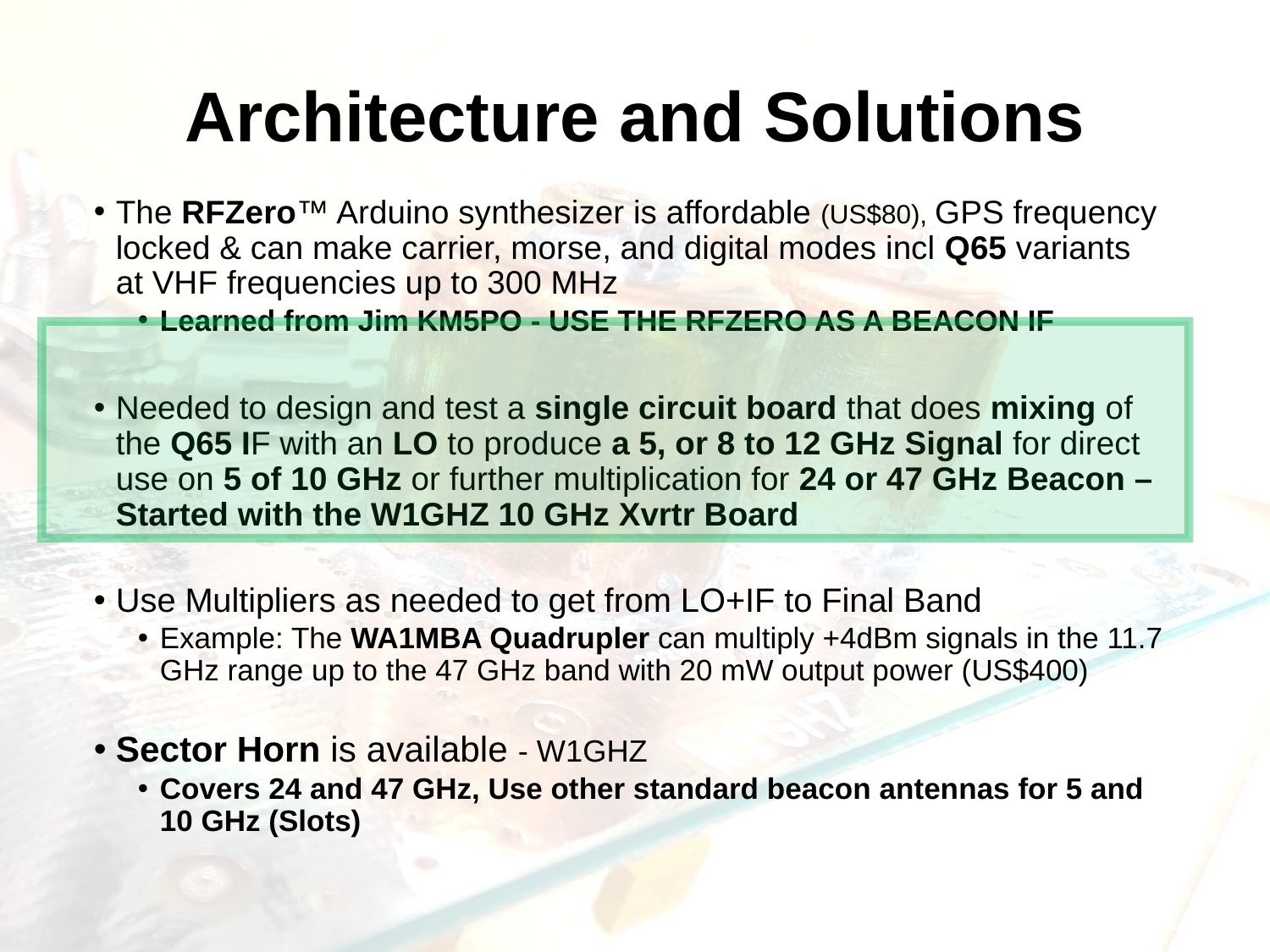

# Architecture and Solutions
The RFZero™ Arduino synthesizer is affordable (US$80), GPS frequency locked & can make carrier, morse, and digital modes incl Q65 variants at VHF frequencies up to 300 MHz
Learned from Jim KM5PO - USE THE RFZERO AS A BEACON IF

Needed to design and test a single circuit board that does mixing of the Q65 IF with an LO to produce a 5, or 8 to 12 GHz Signal for direct use on 5 of 10 GHz or further multiplication for 24 or 47 GHz Beacon – Started with the W1GHZ 10 GHz Xvrtr Board

Use Multipliers as needed to get from LO+IF to Final Band
Example: The WA1MBA Quadrupler can multiply +4dBm signals in the 11.7 GHz range up to the 47 GHz band with 20 mW output power (US$400)

Sector Horn is available - W1GHZ
Covers 24 and 47 GHz, Use other standard beacon antennas for 5 and 10 GHz (Slots)